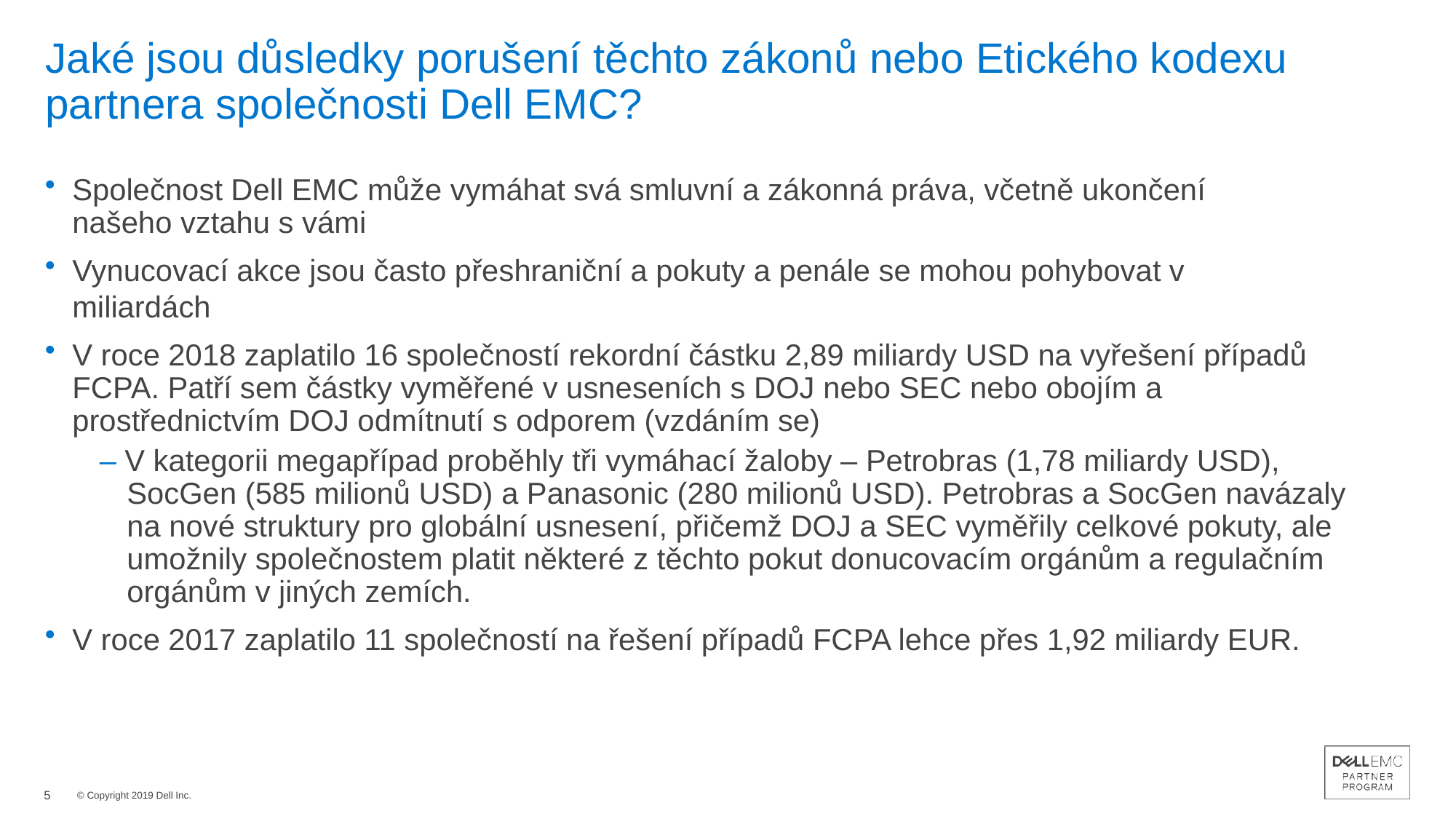

# Jaké jsou důsledky porušení těchto zákonů nebo Etického kodexu partnera společnosti Dell EMC?
Společnost Dell EMC může vymáhat svá smluvní a zákonná práva, včetně ukončení našeho vztahu s vámi
Vynucovací akce jsou často přeshraniční a pokuty a penále se mohou pohybovat v miliardách
V roce 2018 zaplatilo 16 společností rekordní částku 2,89 miliardy USD na vyřešení případů FCPA. Patří sem částky vyměřené v usneseních s DOJ nebo SEC nebo obojím a prostřednictvím DOJ odmítnutí s odporem (vzdáním se)
– V kategorii megapřípad proběhly tři vymáhací žaloby – Petrobras (1,78 miliardy USD), SocGen (585 milionů USD) a Panasonic (280 milionů USD). Petrobras a SocGen navázaly na nové struktury pro globální usnesení, přičemž DOJ a SEC vyměřily celkové pokuty, ale umožnily společnostem platit některé z těchto pokut donucovacím orgánům a regulačním orgánům v jiných zemích.
V roce 2017 zaplatilo 11 společností na řešení případů FCPA lehce přes 1,92 miliardy EUR.
5
© Copyright 2019 Dell Inc.